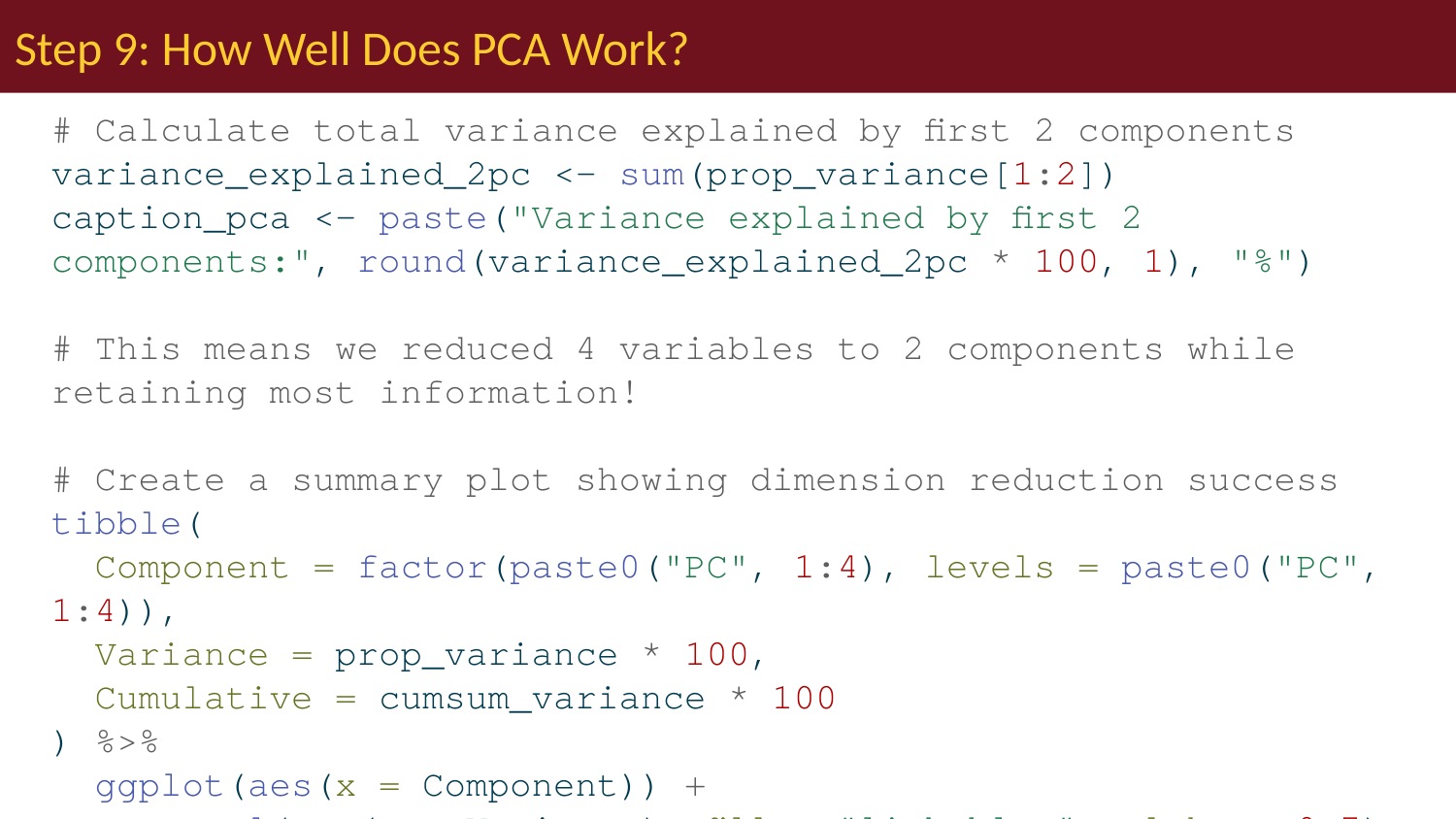

# Step 9: How Well Does PCA Work?
# Calculate total variance explained by first 2 components variance_explained_2pc <- sum(prop_variance[1:2]) caption_pca <- paste("Variance explained by first 2 components:", round(variance_explained_2pc * 100, 1), "%") # This means we reduced 4 variables to 2 components while retaining most information! # Create a summary plot showing dimension reduction success tibble( Component = factor(paste0("PC", 1:4), levels = paste0("PC", 1:4)), Variance = prop_variance * 100, Cumulative = cumsum_variance * 100 ) %>% ggplot(aes(x = Component)) + geom_col(aes(y = Variance), fill = "lightblue", alpha = 0.7) + geom_line(aes(y = Cumulative, group = 1), color = "red", size = 1) + geom_point(aes(y = Cumulative), color = "red", size = 3) + labs(title = "PCA Dimension Reduction Success", subtitle = "Blue bars = individual variance, Red line = cumulative variance", caption = caption_pca, x = "Principal Component", y = "Percentage of Variance Explained") + theme_minimal(base_size = 9)